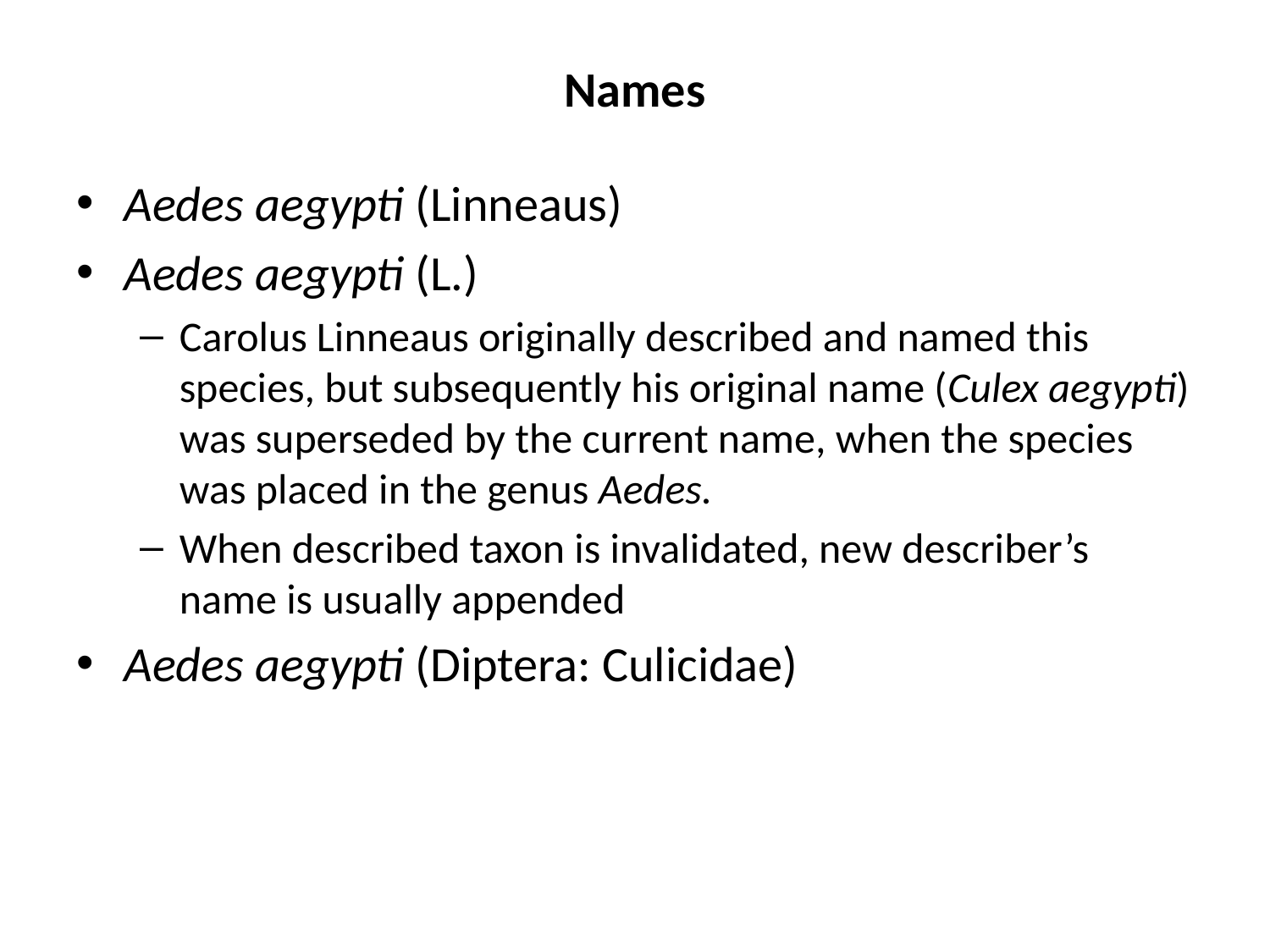

# Names
Aedes aegypti (Linneaus)
Aedes aegypti (L.)
Carolus Linneaus originally described and named this species, but subsequently his original name (Culex aegypti) was superseded by the current name, when the species was placed in the genus Aedes.
When described taxon is invalidated, new describer’s name is usually appended
Aedes aegypti (Diptera: Culicidae)